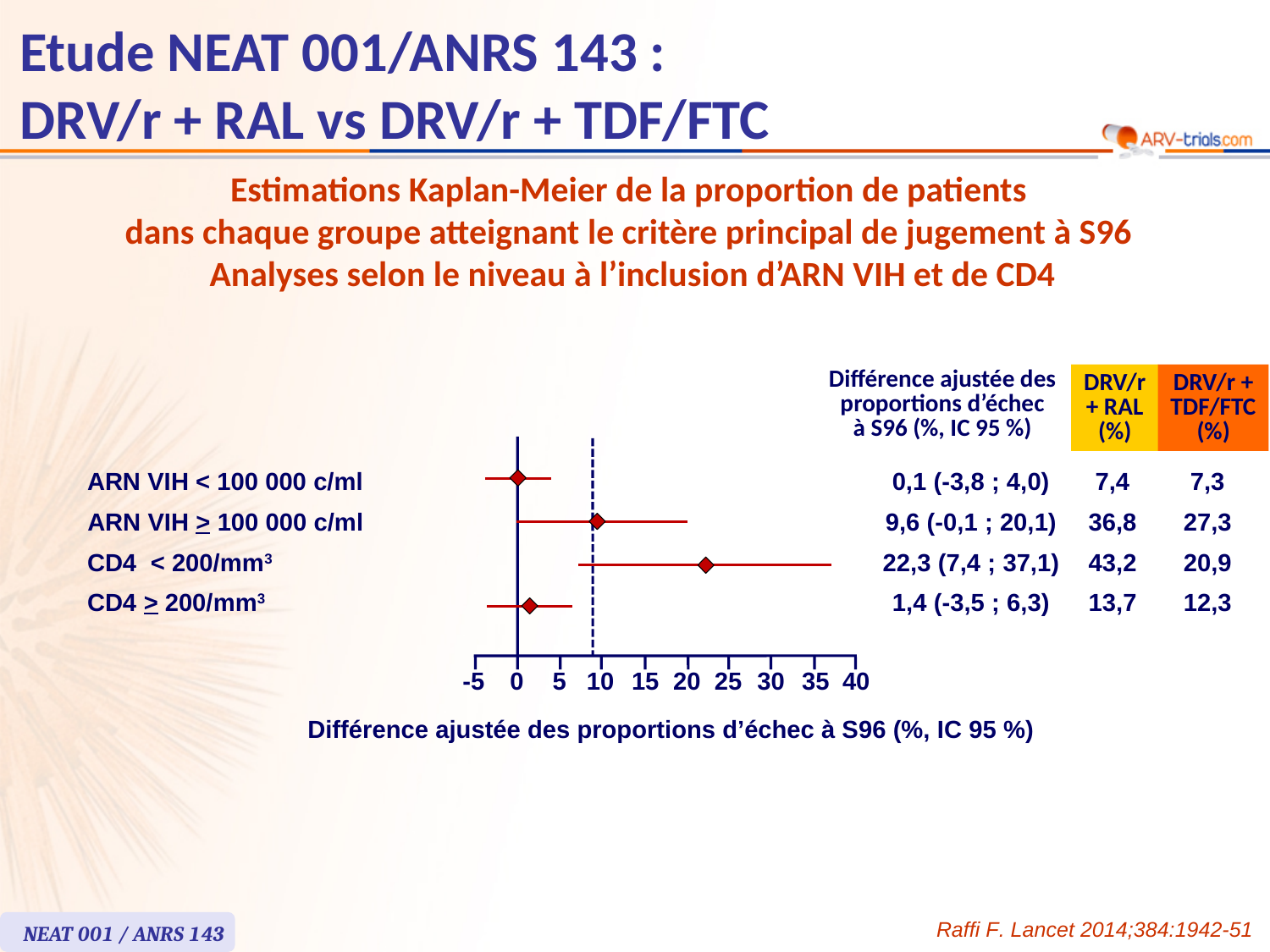

# Etude NEAT 001/ANRS 143 : DRV/r + RAL vs DRV/r + TDF/FTC
Estimations Kaplan-Meier de la proportion de patients
dans chaque groupe atteignant le critère principal de jugement à S96
Analyses selon le niveau à l’inclusion d’ARN VIH et de CD4
Différence ajustée des
proportions d’échec
à S96 (%, IC 95 %)
DRV/r
+ RAL
(%)
DRV/r +
TDF/FTC
(%)

ARN VIH < 100 000 c/ml
0,1 (-3,8 ; 4,0)
7,4
7,3

ARN VIH > 100 000 c/ml
9,6 (-0,1 ; 20,1)
36,8
27,3

CD4  < 200/mm3
22,3 (7,4 ; 37,1)
43,2
20,9

CD4 > 200/mm3
1,4 (-3,5 ; 6,3)
13,7
12,3

-5
0
5
10
15
20
25
30
35
40
Différence ajustée des proportions d’échec à S96 (%, IC 95 %)
Raffi F. Lancet 2014;384:1942-51

NEAT 001 / ANRS 143